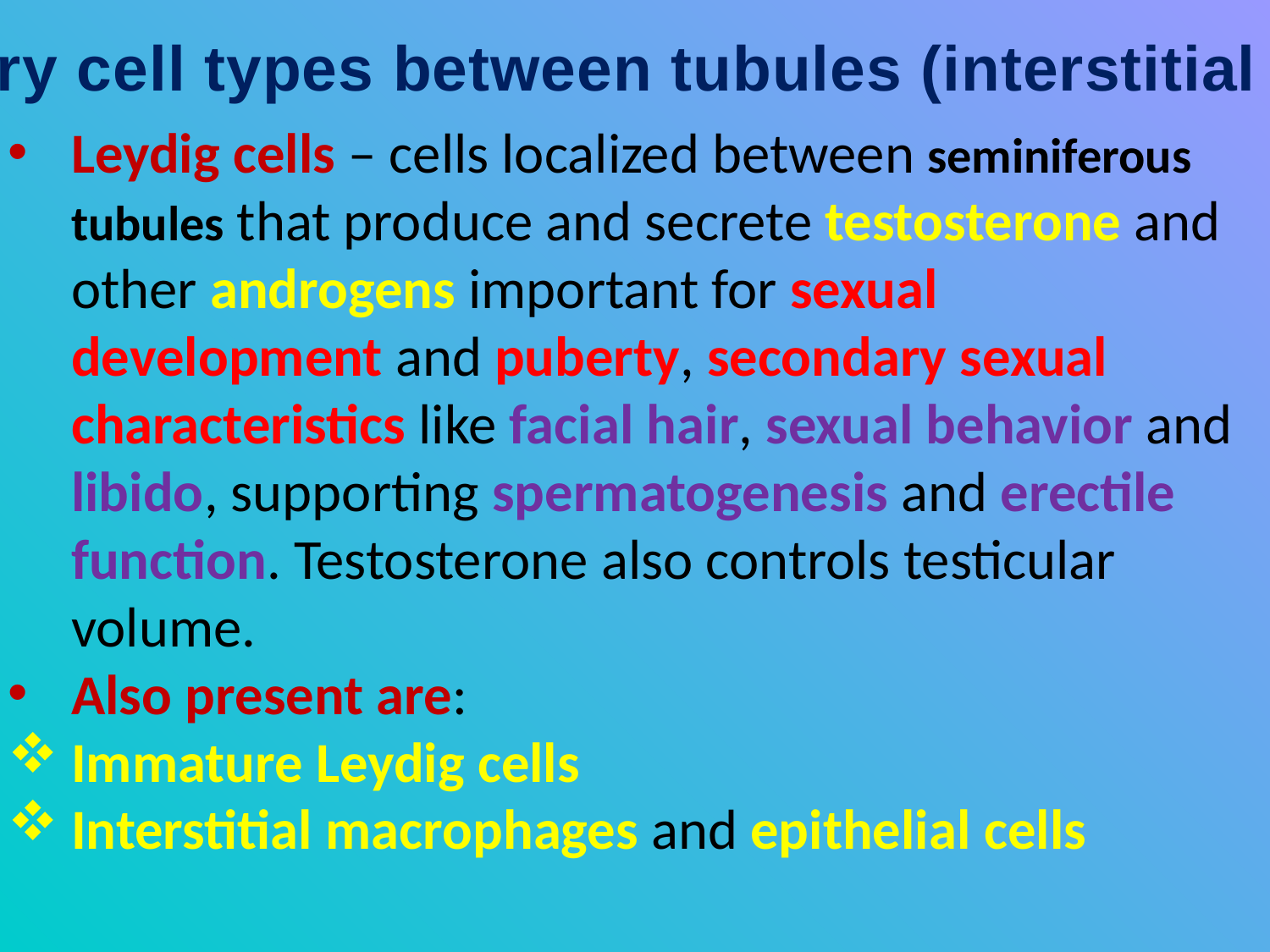

Primary cell types between tubules (interstitial cells)
Leydig cells – cells localized between seminiferous tubules that produce and secrete testosterone and other androgens important for sexual development and puberty, secondary sexual characteristics like facial hair, sexual behavior and libido, supporting spermatogenesis and erectile function. Testosterone also controls testicular volume.
Also present are:
Immature Leydig cells
Interstitial macrophages and epithelial cells